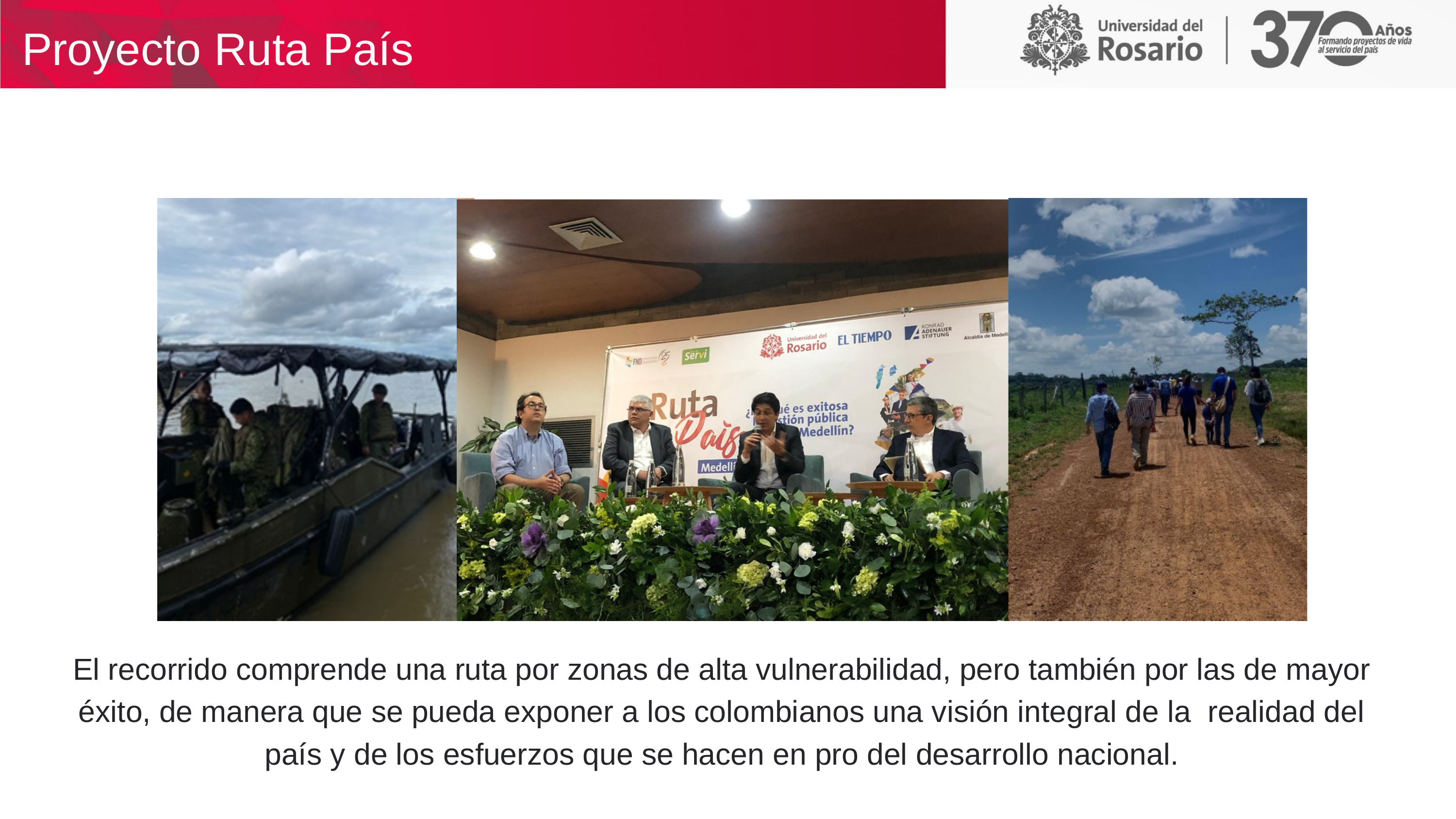

Proyecto Ruta País

El recorrido comprende una ruta por zonas de alta vulnerabilidad, pero también por las de mayor éxito, de manera que se pueda exponer a los colombianos una visión integral de la  realidad del país y de los esfuerzos que se hacen en pro del desarrollo nacional.